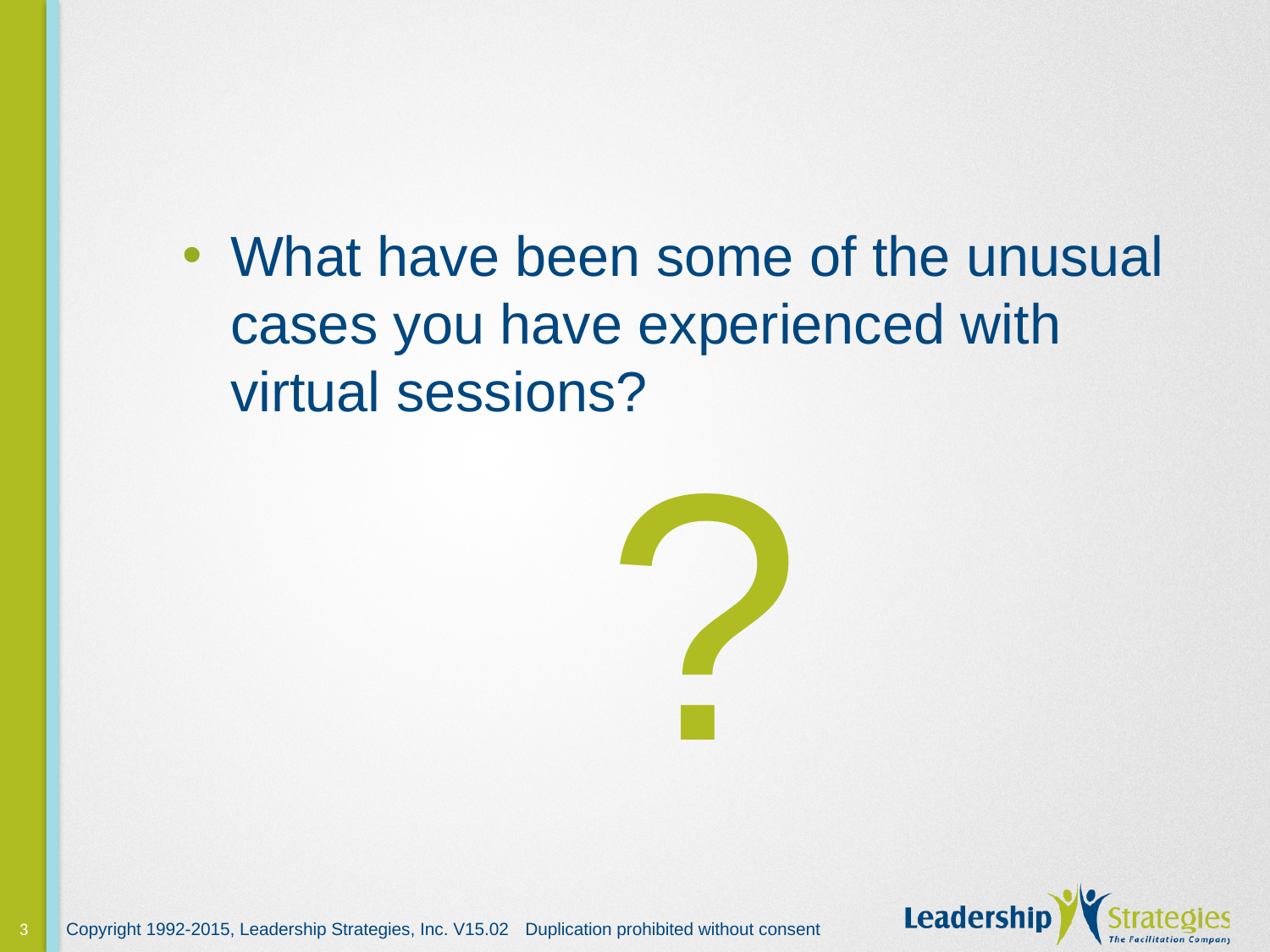

What have been some of the unusual cases you have experienced with virtual sessions?

?